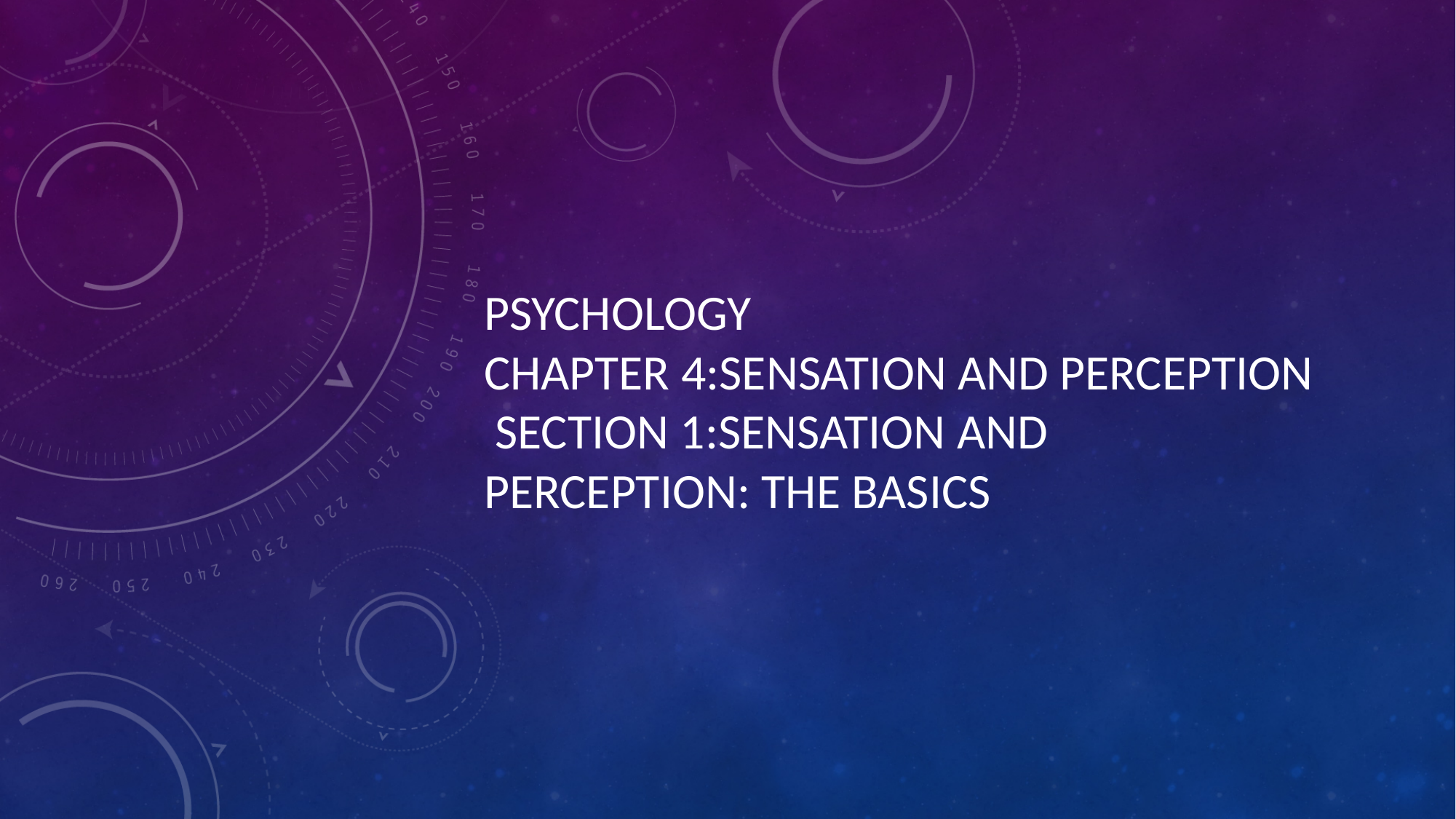

# Psychology Chapter 4:Sensation and perception Section 1:sensation and perception: the basics